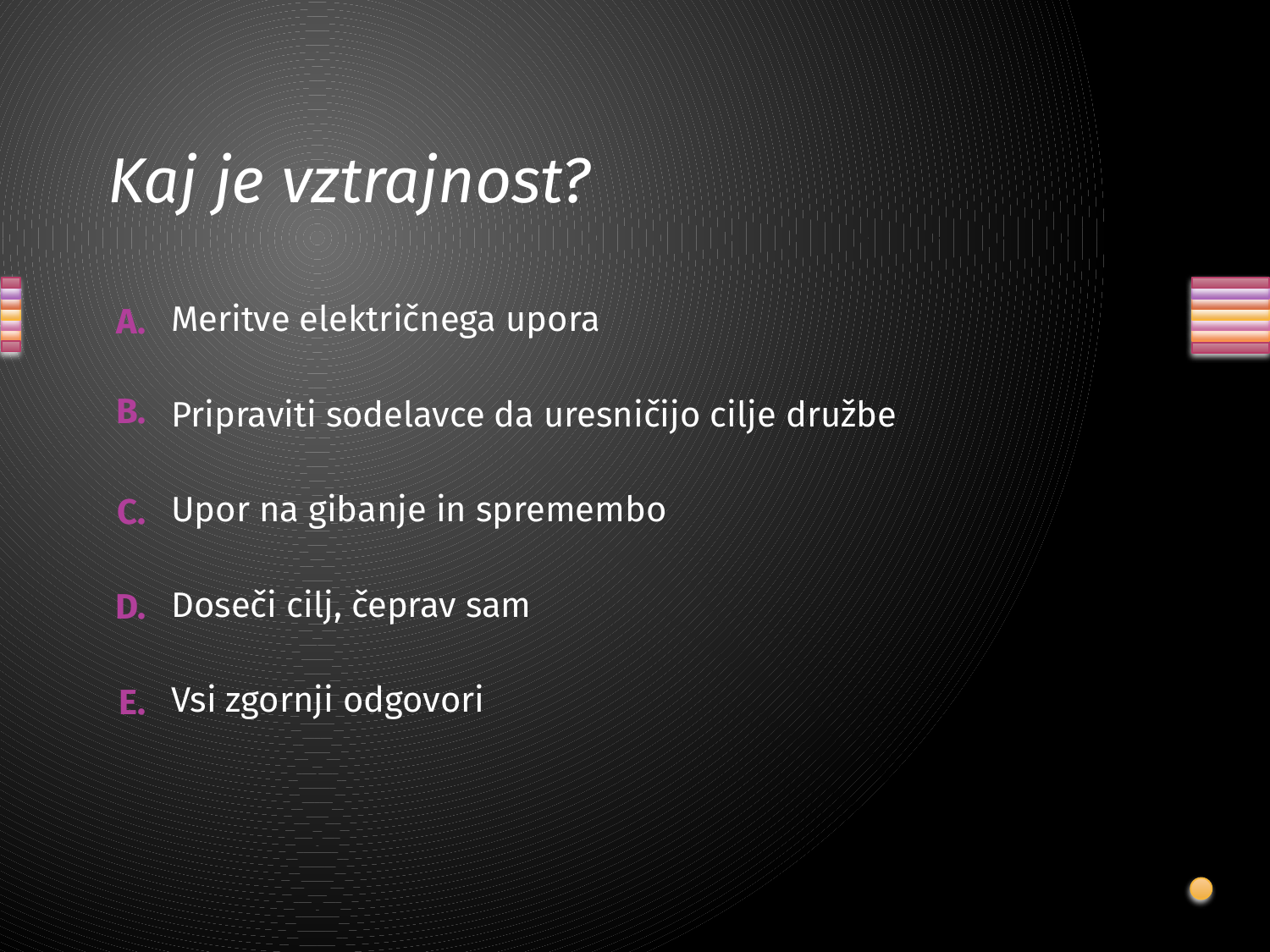

# Kaj je vztrajnost?
Meritve električnega upora
Pripraviti sodelavce da uresničijo cilje družbe
Upor na gibanje in spremembo
Doseči cilj, čeprav sam
Vsi zgornji odgovori